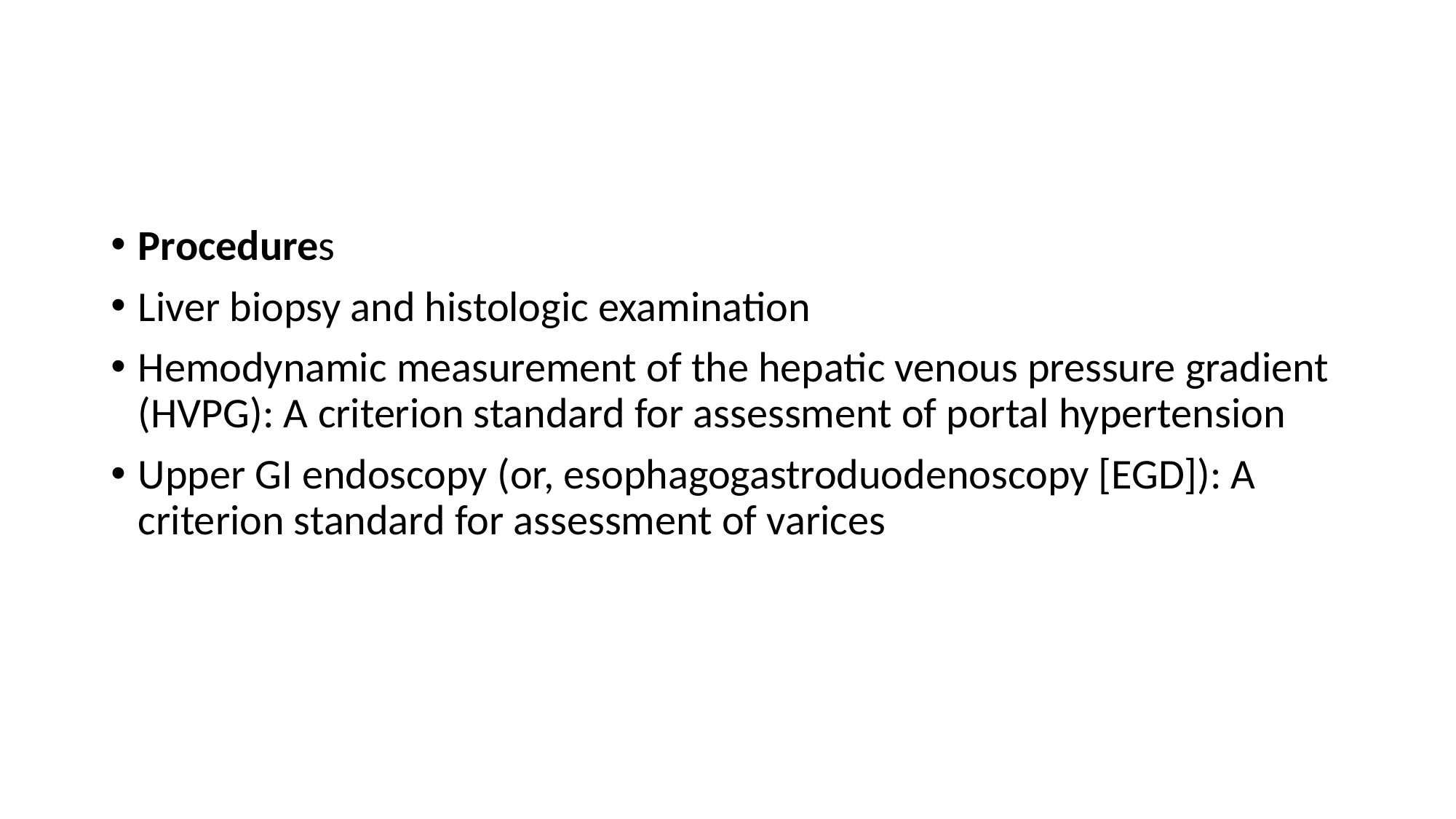

#
Procedures
Liver biopsy and histologic examination
Hemodynamic measurement of the hepatic venous pressure gradient (HVPG): A criterion standard for assessment of portal hypertension
Upper GI endoscopy (or, esophagogastroduodenoscopy [EGD]): A criterion standard for assessment of varices